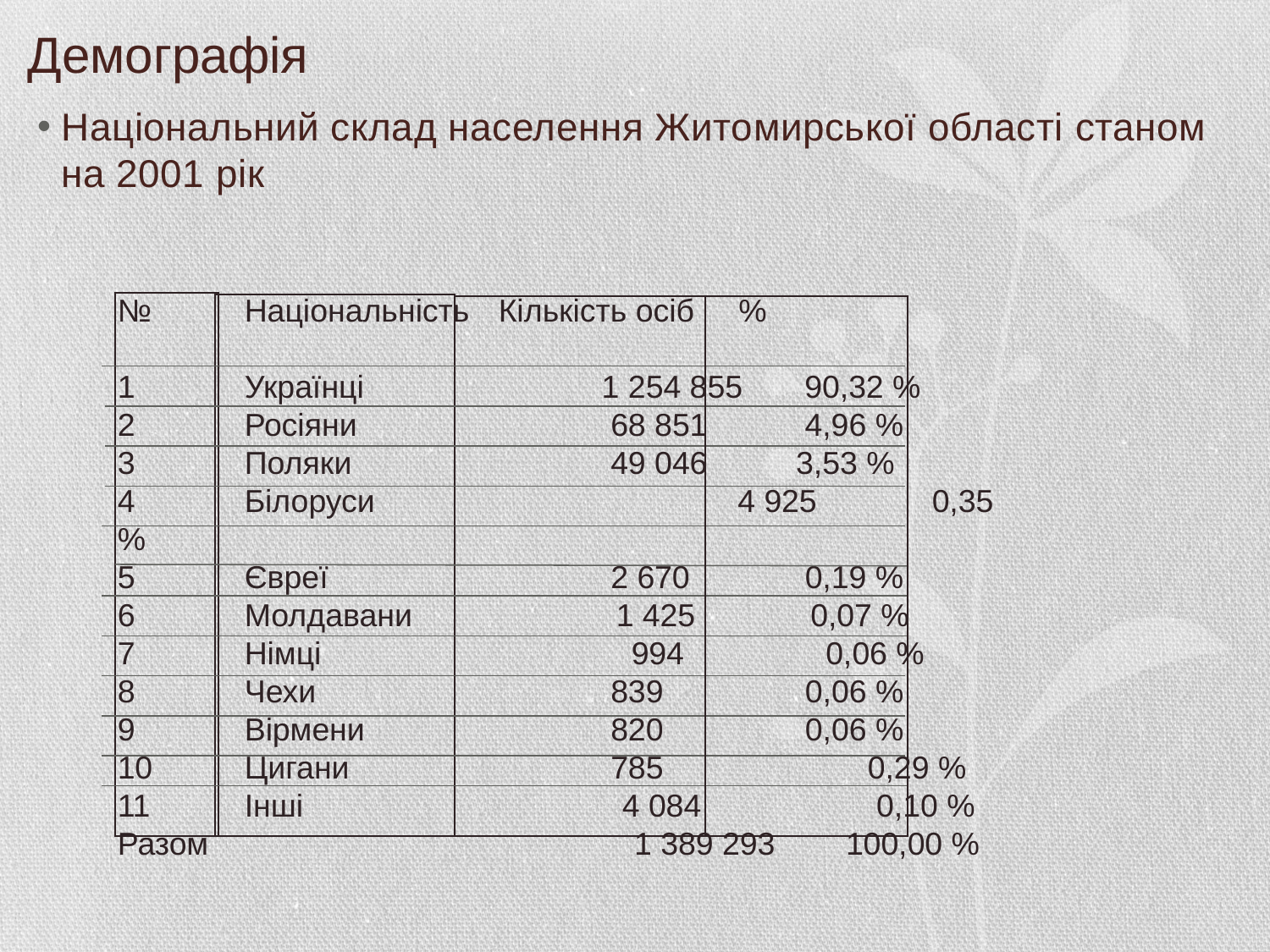

# Демографія
Національний склад населення Житомирської області станом на 2001 рік

№	Національність	Кількість осіб     %

1	Українці	                          1 254 855       90,32 %
2	Росіяни	                           68 851           4,96 %
3	Поляки	                           49 046          3,53 %
4	Білоруси	                           4 925             0,35 %
5	Євреї	                           2 670             0,19 %
6	Молдавани                       1 425             0,07 %
7	Німці                                   994                0,06 %
8	Чехи	                           839                0,06 %
9	Вірмени	                           820                0,06 %
10	Цигани	                           785	             0,29 %
11	Інші                                    4 084	              0,10 %
Разом	                                            1 389 293        100,00 %
|  |
| --- |
|  |
| --- |
|  |
| --- |
|  |
| --- |